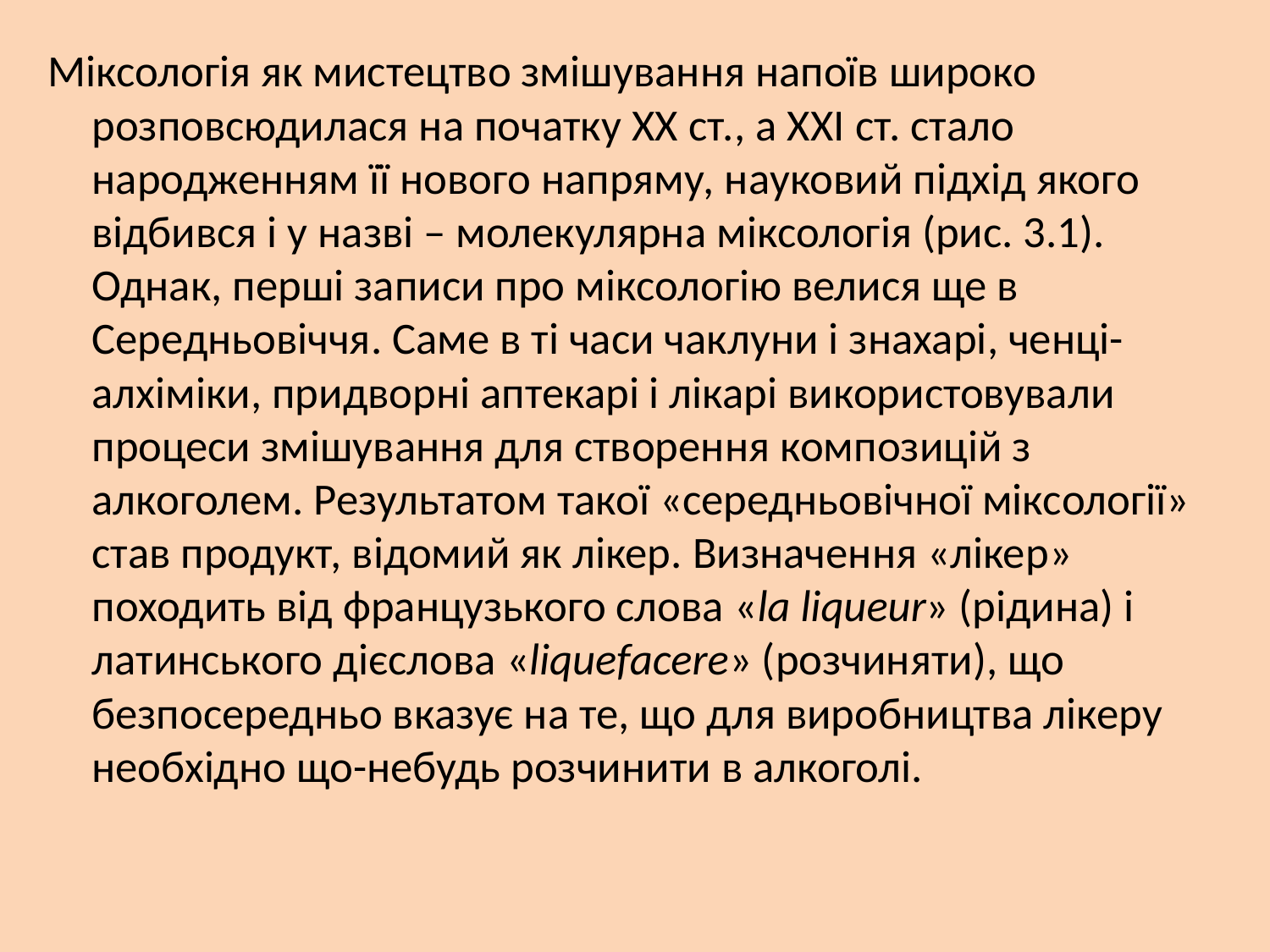

Міксологія як мистецтво змішування напоїв широко розповсюдилася на початку XX ст., а XXI ст. стало народженням її нового напряму, науковий підхід якого відбився і у назві – молекулярна міксологія (рис. 3.1). Однак, перші записи про міксологію велися ще в Середньовіччя. Саме в ті часи чаклуни і знахарі, ченці-алхіміки, придворні аптекарі і лікарі використовували процеси змішування для створення композицій з алкоголем. Результатом такої «середньовічної міксології» став продукт, відомий як лікер. Визначення «лікер» походить від французького слова «la liqueur» (рідина) і латинського дієслова «liquefacere» (розчиняти), що безпосередньо вказує на те, що для виробництва лікеру необхідно що-небудь розчинити в алкоголі.